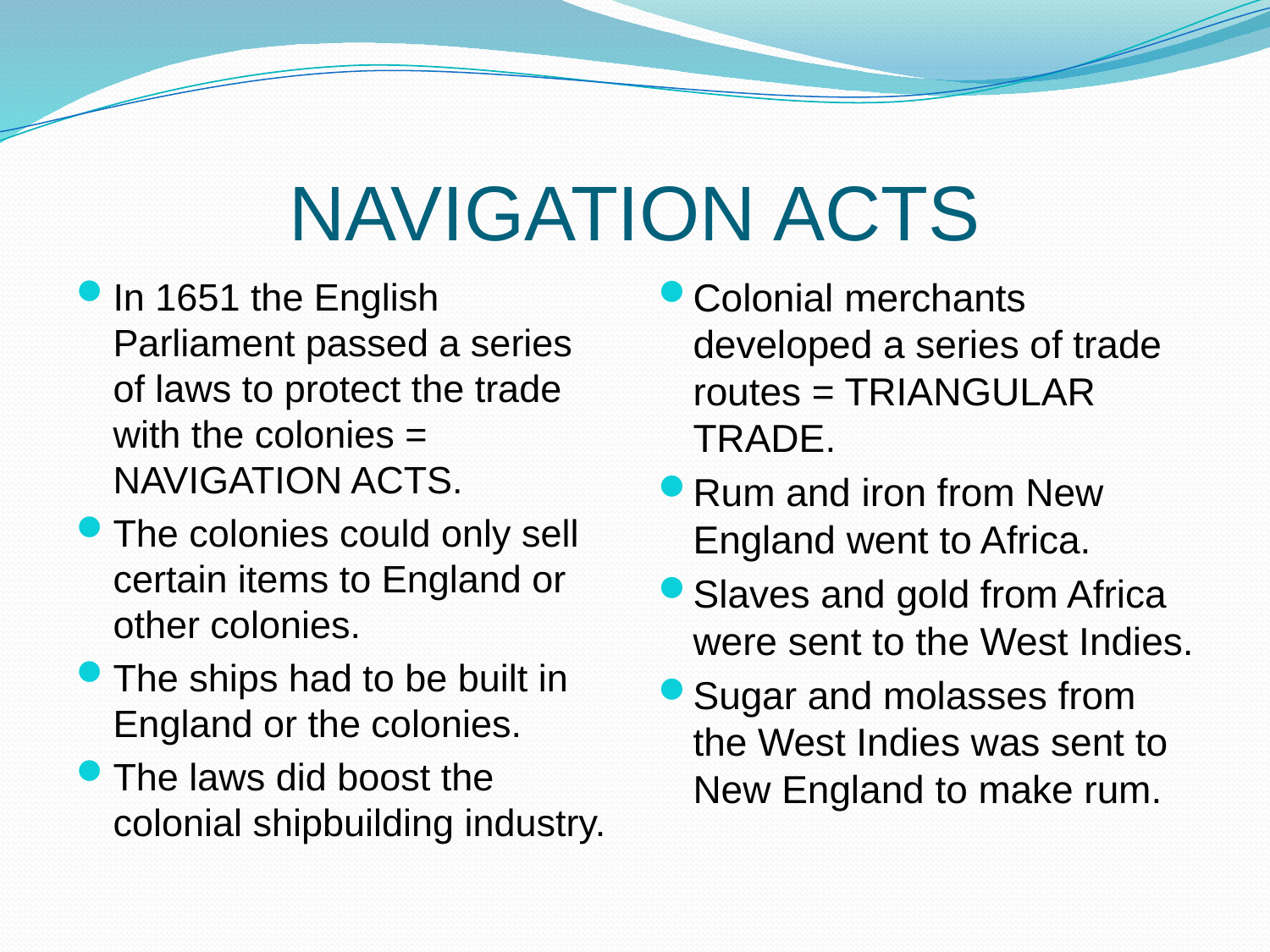

# NAVIGATION ACTS
In 1651 the English Parliament passed a series of laws to protect the trade with the colonies = NAVIGATION ACTS.
The colonies could only sell certain items to England or other colonies.
The ships had to be built in England or the colonies.
The laws did boost the colonial shipbuilding industry.
Colonial merchants developed a series of trade routes = TRIANGULAR TRADE.
Rum and iron from New England went to Africa.
Slaves and gold from Africa were sent to the West Indies.
Sugar and molasses from the West Indies was sent to New England to make rum.